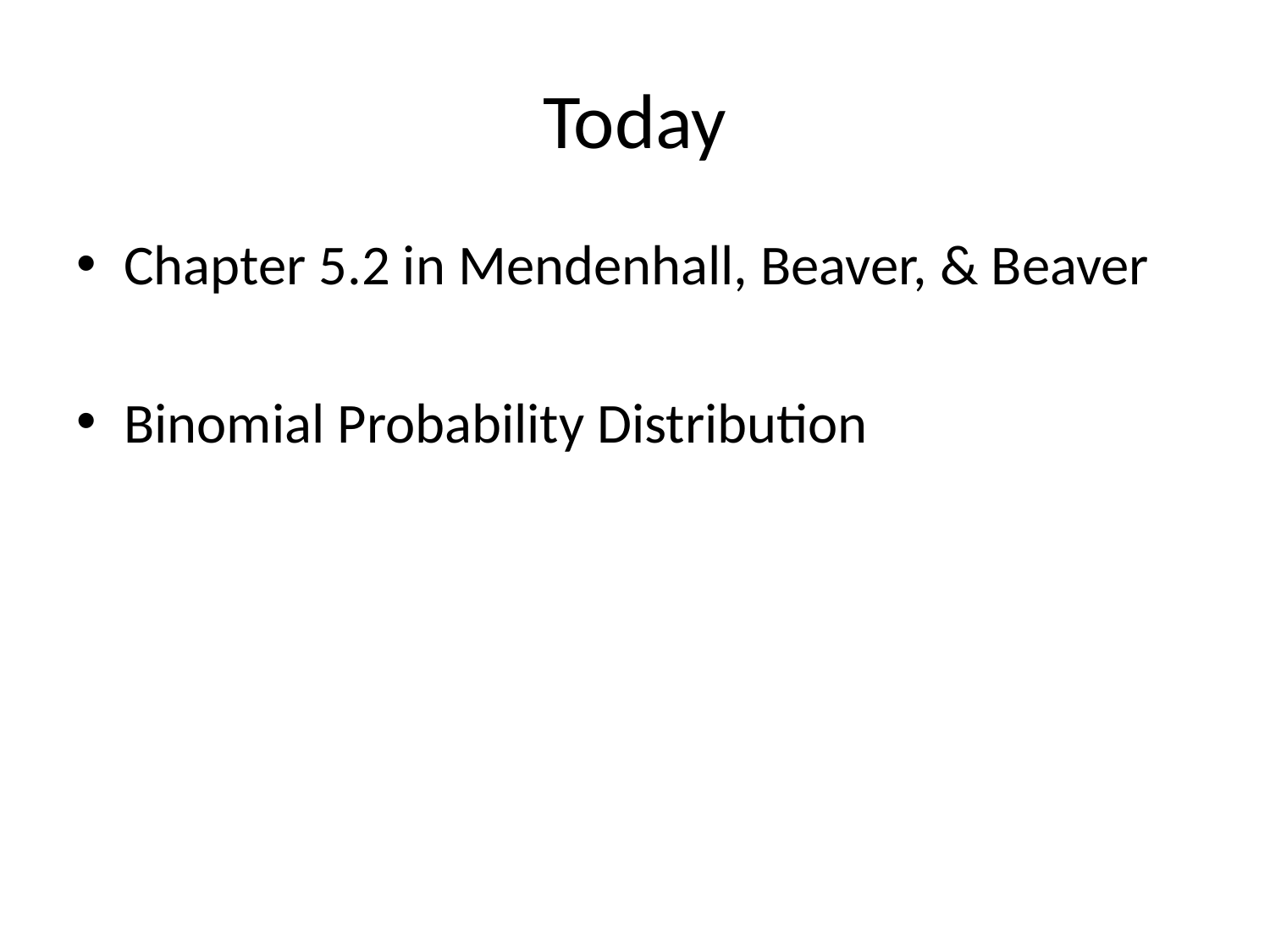

# Today
Chapter 5.2 in Mendenhall, Beaver, & Beaver

Binomial Probability Distribution